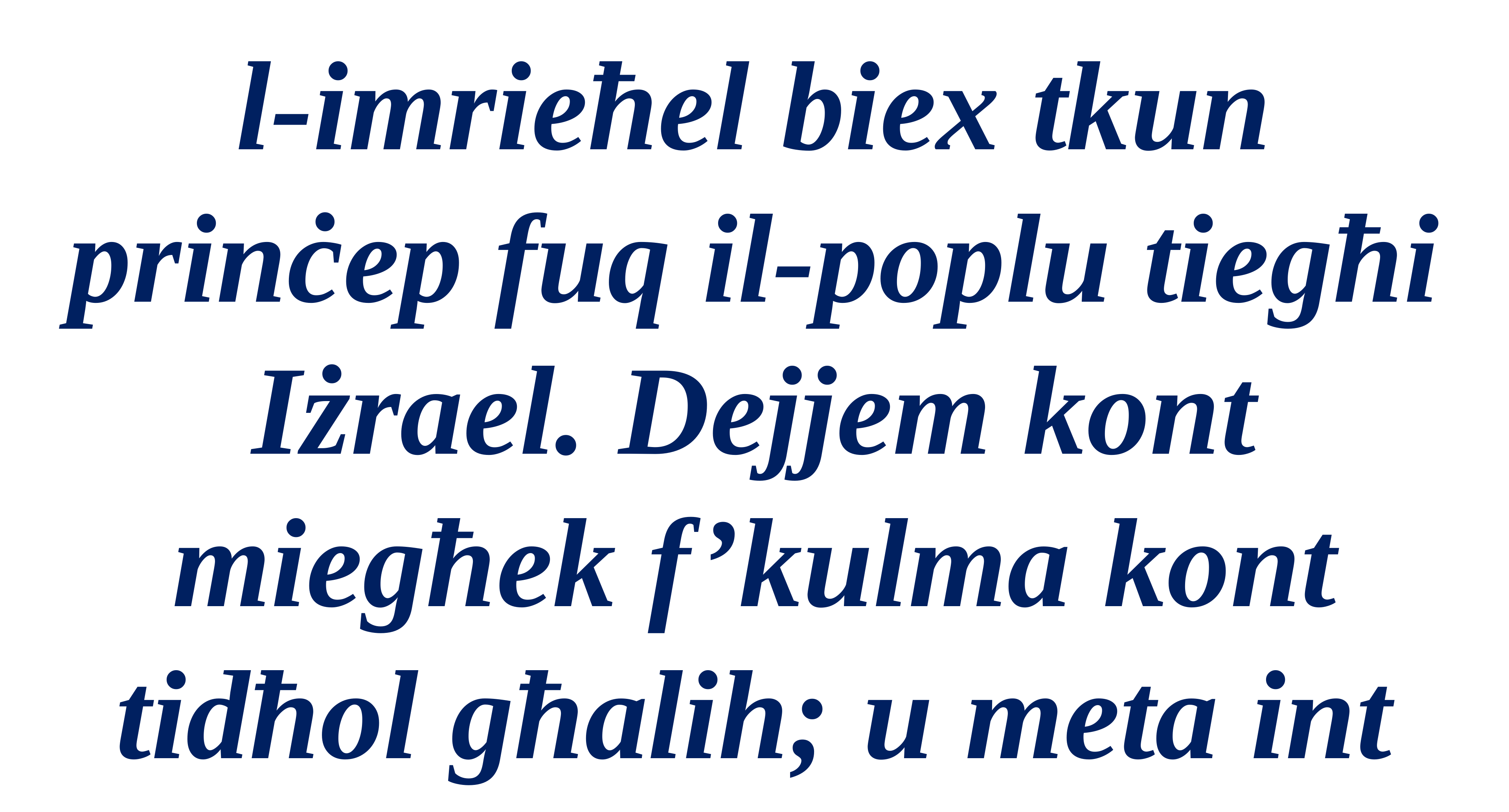

l-imrieħel biex tkun prinċep fuq il-poplu tiegħi Iżrael. Dejjem kont miegħek f’kulma kont tidħol għalih; u meta int